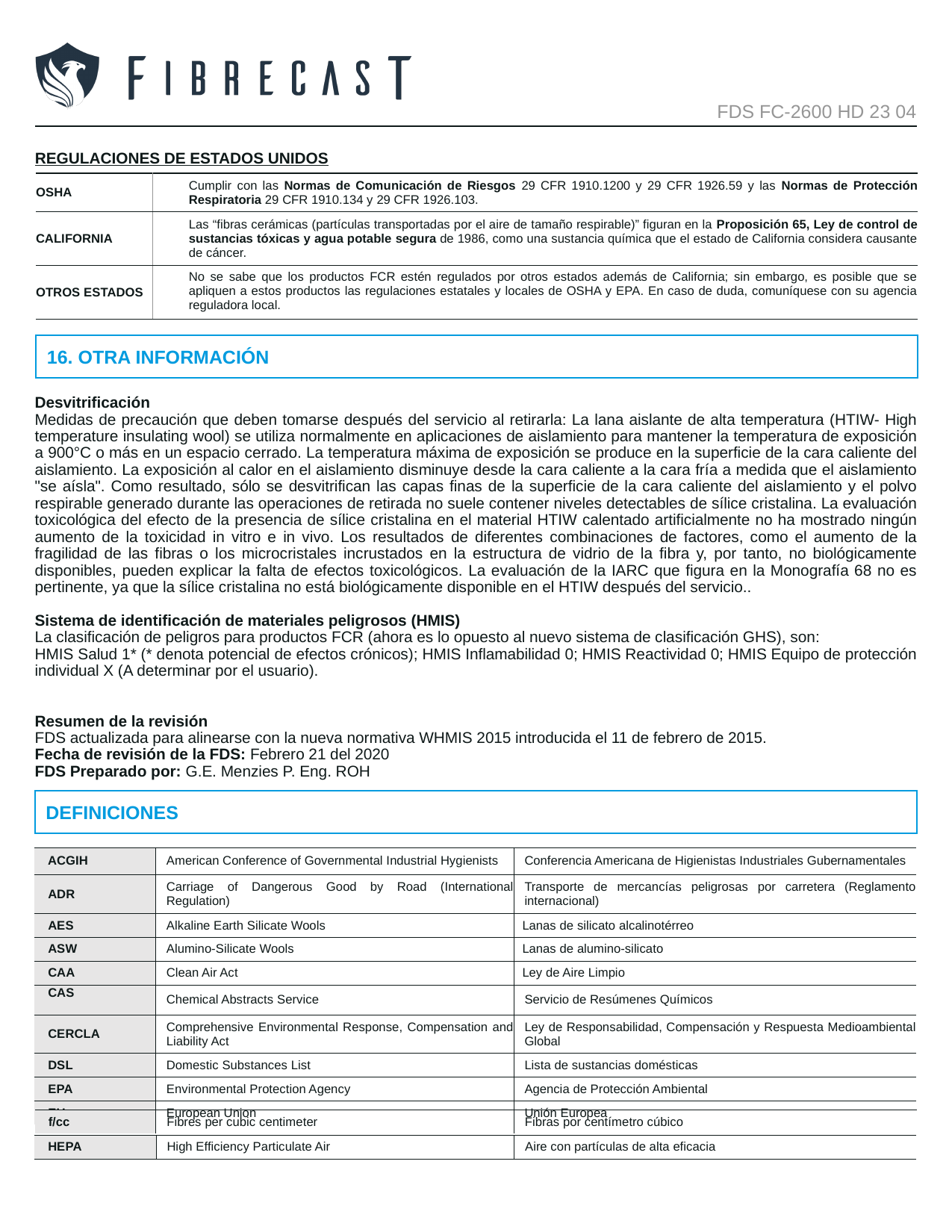

FDS FC-2600 HD 23 04
REGULACIONES DE ESTADOS UNIDOS
| OSHA | Cumplir con las Normas de Comunicación de Riesgos 29 CFR 1910.1200 y 29 CFR 1926.59 y las Normas de Protección Respiratoria 29 CFR 1910.134 y 29 CFR 1926.103. |
| --- | --- |
| CALIFORNIA | Las “fibras cerámicas (partículas transportadas por el aire de tamaño respirable)” figuran en la Proposición 65, Ley de control de sustancias tóxicas y agua potable segura de 1986, como una sustancia química que el estado de California considera causante de cáncer. |
| OTROS ESTADOS | No se sabe que los productos FCR estén regulados por otros estados además de California; sin embargo, es posible que se apliquen a estos productos las regulaciones estatales y locales de OSHA y EPA. En caso de duda, comuníquese con su agencia reguladora local. |
16. OTRA INFORMACIÓN
Desvitrificación
Medidas de precaución que deben tomarse después del servicio al retirarla: La lana aislante de alta temperatura (HTIW- High temperature insulating wool) se utiliza normalmente en aplicaciones de aislamiento para mantener la temperatura de exposición a 900°C o más en un espacio cerrado. La temperatura máxima de exposición se produce en la superficie de la cara caliente del aislamiento. La exposición al calor en el aislamiento disminuye desde la cara caliente a la cara fría a medida que el aislamiento "se aísla". Como resultado, sólo se desvitrifican las capas finas de la superficie de la cara caliente del aislamiento y el polvo respirable generado durante las operaciones de retirada no suele contener niveles detectables de sílice cristalina. La evaluación toxicológica del efecto de la presencia de sílice cristalina en el material HTIW calentado artificialmente no ha mostrado ningún aumento de la toxicidad in vitro e in vivo. Los resultados de diferentes combinaciones de factores, como el aumento de la fragilidad de las fibras o los microcristales incrustados en la estructura de vidrio de la fibra y, por tanto, no biológicamente disponibles, pueden explicar la falta de efectos toxicológicos. La evaluación de la IARC que figura en la Monografía 68 no es pertinente, ya que la sílice cristalina no está biológicamente disponible en el HTIW después del servicio..

Sistema de identificación de materiales peligrosos (HMIS)
La clasificación de peligros para productos FCR (ahora es lo opuesto al nuevo sistema de clasificación GHS), son:
HMIS Salud 1* (* denota potencial de efectos crónicos); HMIS Inflamabilidad 0; HMIS Reactividad 0; HMIS Equipo de protección individual X (A determinar por el usuario).

Resumen de la revisión
FDS actualizada para alinearse con la nueva normativa WHMIS 2015 introducida el 11 de febrero de 2015.
Fecha de revisión de la FDS: Febrero 21 del 2020
FDS Preparado por: G.E. Menzies P. Eng. ROH
DEFINICIONES
| ACGIH | American Conference of Governmental Industrial Hygienists | Conferencia Americana de Higienistas Industriales Gubernamentales |
| --- | --- | --- |
| ADR | Carriage of Dangerous Good by Road (International Regulation) | Transporte de mercancías peligrosas por carretera (Reglamento internacional) |
| AES | Alkaline Earth Silicate Wools | Lanas de silicato alcalinotérreo |
| ASW | Alumino-Silicate Wools | Lanas de alumino-silicato |
| CAA | Clean Air Act | Ley de Aire Limpio |
| CAS | Chemical Abstracts Service | Servicio de Resúmenes Químicos |
| CERCLA | Comprehensive Environmental Response, Compensation and Liability Act | Ley de Responsabilidad, Compensación y Respuesta Medioambiental Global |
| DSL | Domestic Substances List | Lista de sustancias domésticas |
| EPA | Environmental Protection Agency | Agencia de Protección Ambiental |
| EU | European Union | Unión Europea |
| f/cc | Fibres per cubic centimeter | Fibras por centímetro cúbico |
| --- | --- | --- |
| HEPA | High Efficiency Particulate Air | Aire con partículas de alta eficacia |
| --- | --- | --- |